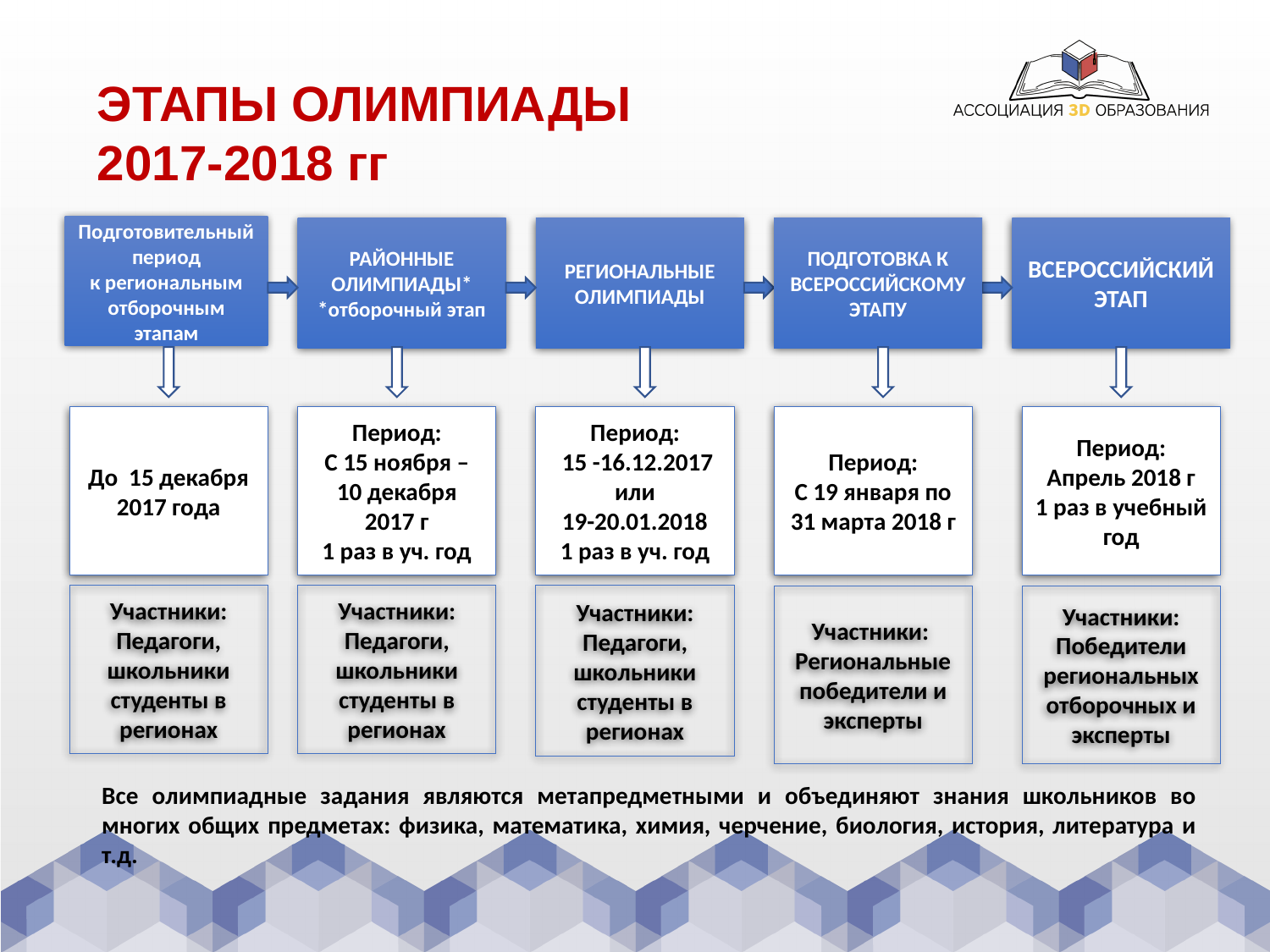

ЭТАПЫ ОЛИМПИАДЫ 2017-2018 гг
Подготовительный период
к региональным отборочным этапам
РАЙОННЫЕ ОЛИМПИАДЫ*
*отборочный этап
РЕГИОНАЛЬНЫЕ ОЛИМПИАДЫ
ПОДГОТОВКА К ВСЕРОССИЙСКОМУ ЭТАПУ
ВСЕРОССИЙСКИЙ ЭТАП

До  15 декабря 2017 года
Период:
С 15 ноября – 10 декабря 2017 г
1 раз в уч. год
Период:
 15 -16.12.2017 или
 19-20.01.2018
1 раз в уч. год
Период:
С 19 января по 31 марта 2018 г
Период:
Апрель 2018 г
1 раз в учебный год
Участники:
Педагоги, школьники студенты в регионах
Участники:
Педагоги, школьники студенты в регионах
Участники:
Педагоги, школьники студенты в регионах
Участники:
Региональные победители и эксперты
Участники: Победители региональных отборочных и эксперты
Все олимпиадные задания являются метапредметными и объединяют знания школьников во многих общих предметах: физика, математика, химия, черчение, биология, история, литература и т.д.